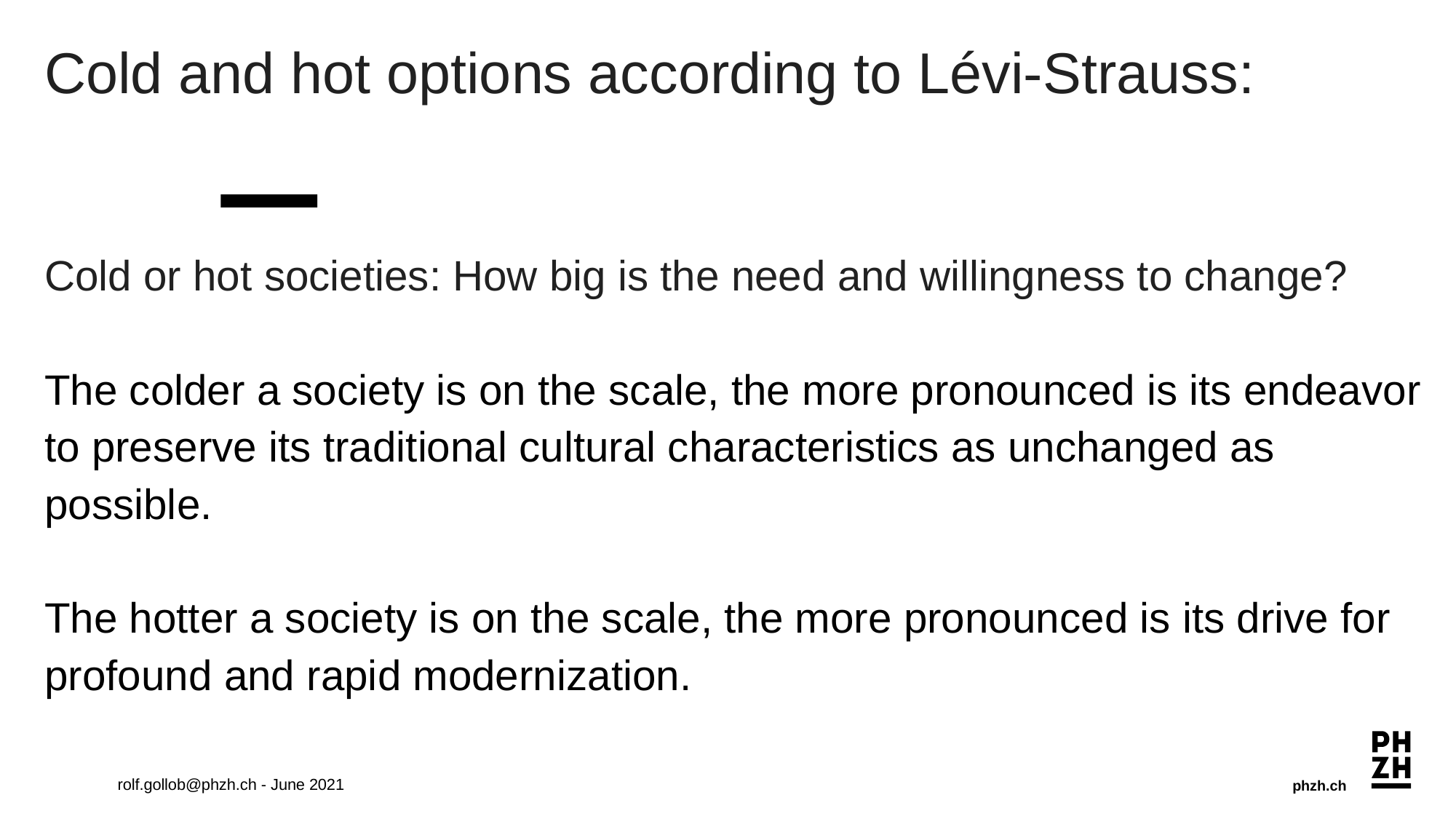

# Cold and hot options according to Lévi-Strauss:
Cold or hot societies: How big is the need and willingness to change?

The colder a society is on the scale, the more pronounced is its endeavor to preserve its traditional cultural characteristics as unchanged as possible.

The hotter a society is on the scale, the more pronounced is its drive for profound and rapid modernization.
rolf.gollob@phzh.ch - June 2021